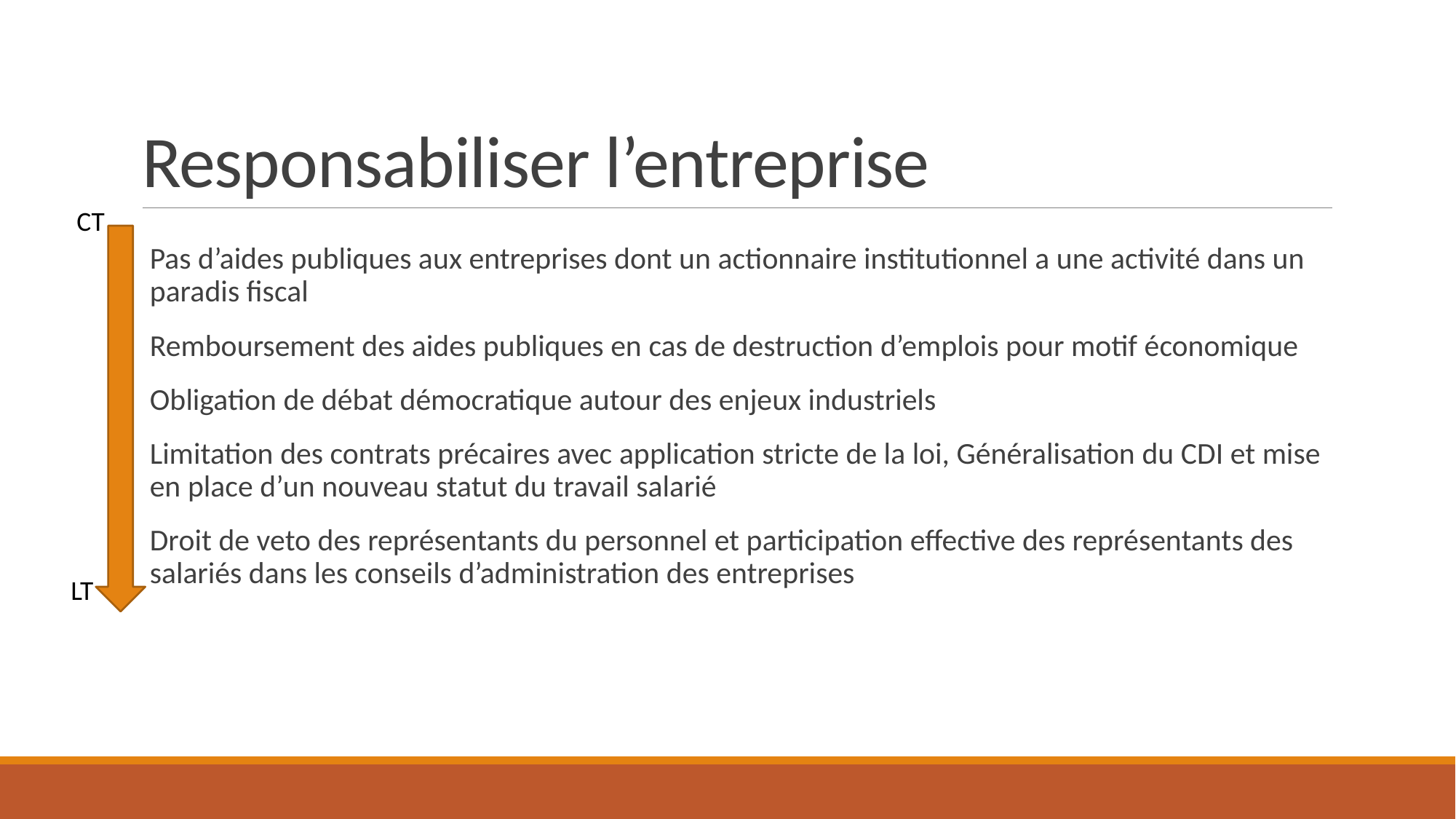

# Responsabiliser l’entreprise
CT

Pas d’aides publiques aux entreprises dont un actionnaire institutionnel a une activité dans un paradis fiscal
Remboursement des aides publiques en cas de destruction d’emplois pour motif économique
Obligation de débat démocratique autour des enjeux industriels
Limitation des contrats précaires avec application stricte de la loi, Généralisation du CDI et mise en place d’un nouveau statut du travail salarié
Droit de veto des représentants du personnel et participation effective des représentants des salariés dans les conseils d’administration des entreprises

LT